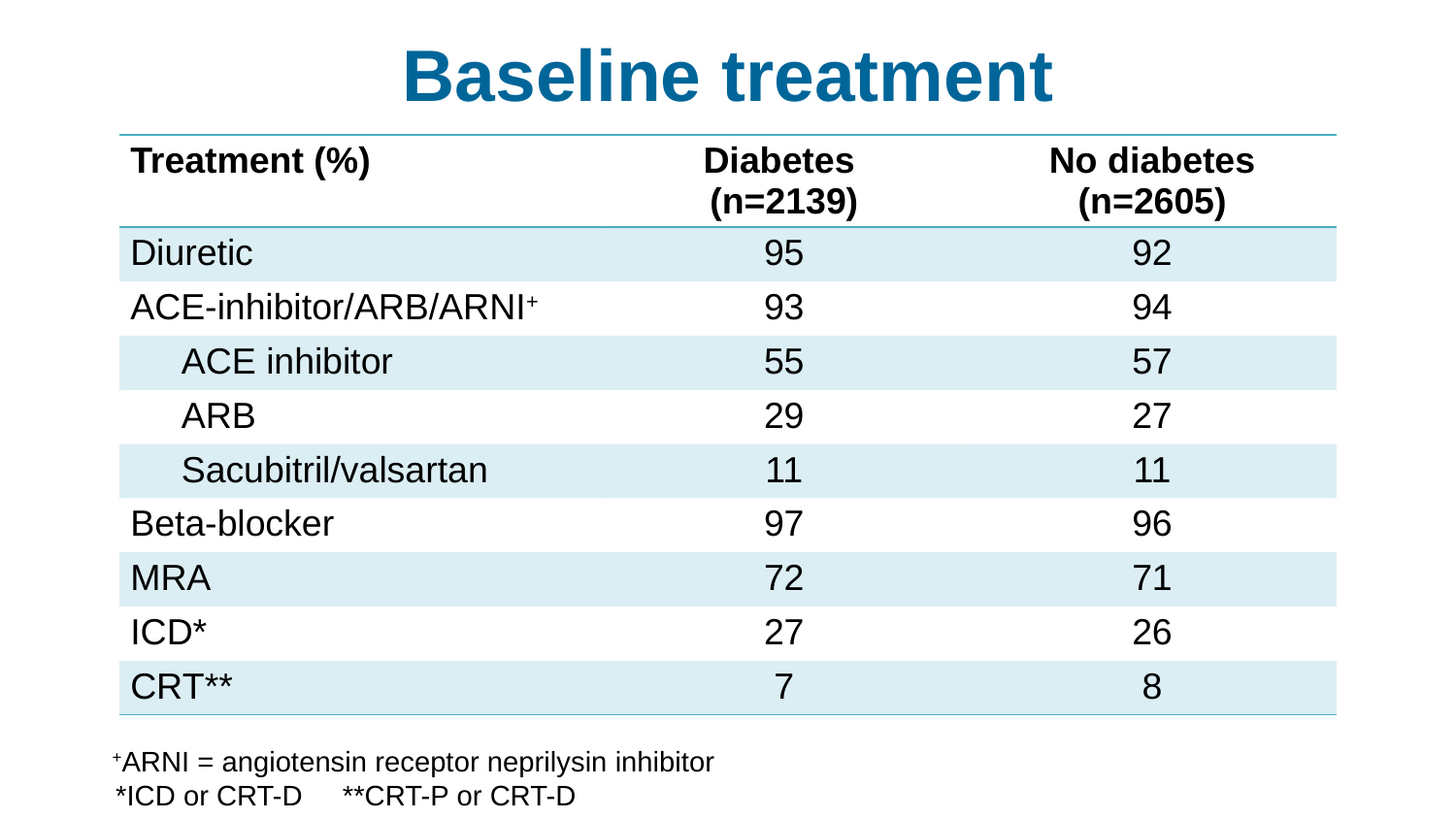

# Baseline treatment
| Treatment (%) | Diabetes (n=2139) | No diabetes (n=2605) |
| --- | --- | --- |
| Diuretic | 95 | 92 |
| ACE-inhibitor/ARB/ARNI+ | 93 | 94 |
| ACE inhibitor | 55 | 57 |
| ARB | 29 | 27 |
| Sacubitril/valsartan | 11 | 11 |
| Beta-blocker | 97 | 96 |
| MRA | 72 | 71 |
| ICD\* | 27 | 26 |
| CRT\*\* | 7 | 8 |
 +ARNI = angiotensin receptor neprilysin inhibitor
 *ICD or CRT-D     **CRT-P or CRT-D